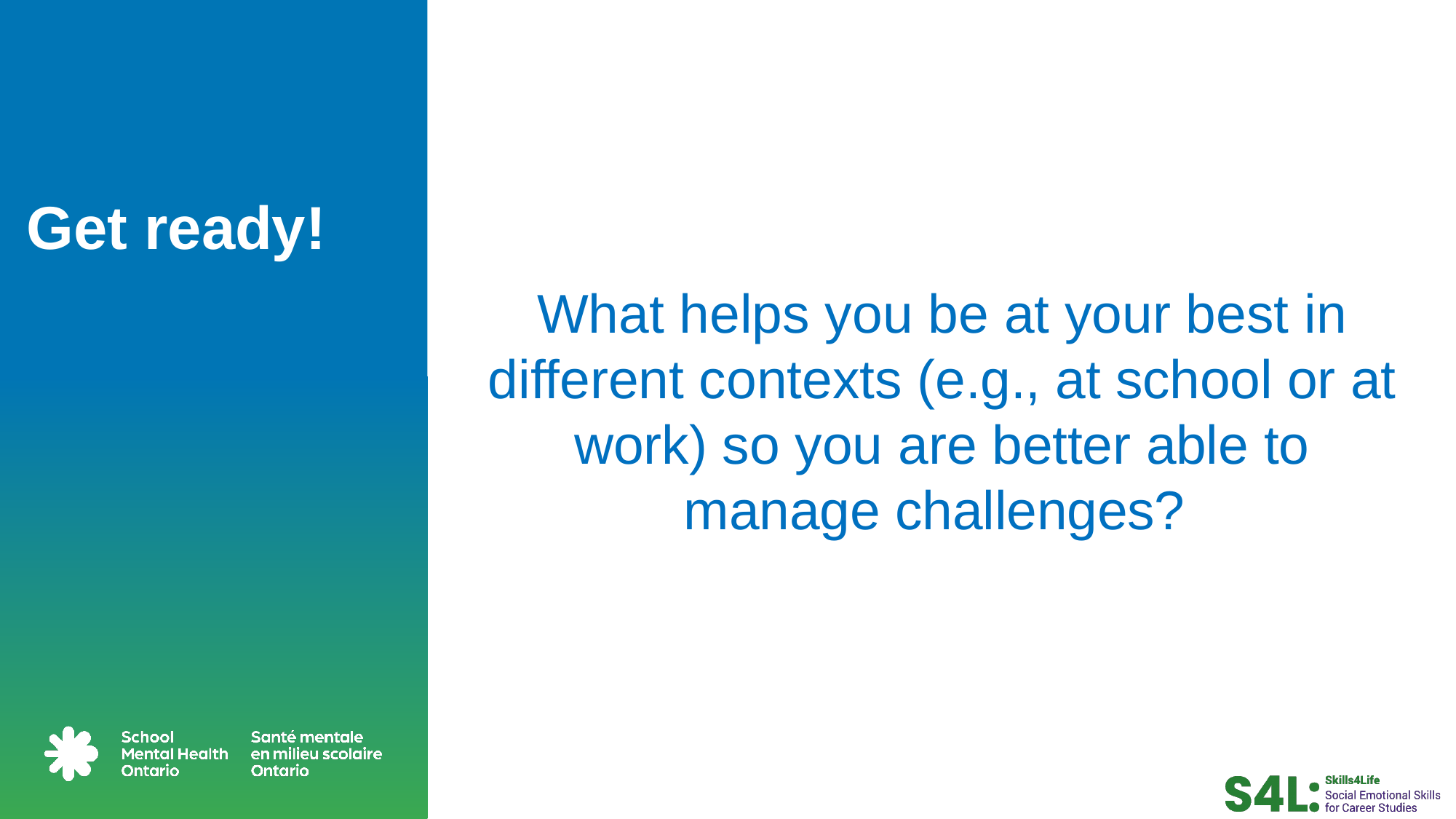

# Get ready!
What helps you be at your best in different contexts (e.g., at school or at work) so you are better able to manage challenges?